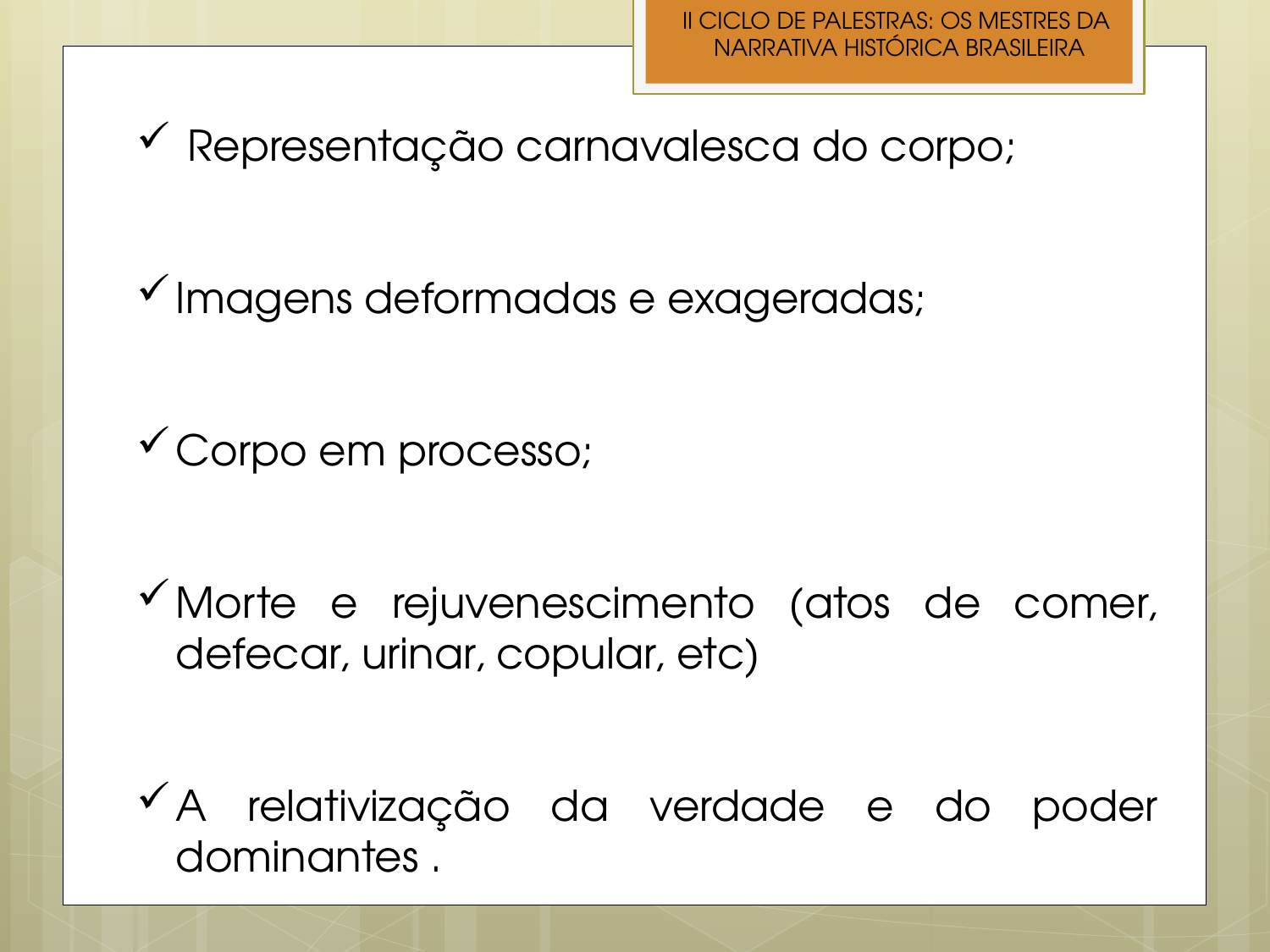

II CICLO DE PALESTRAS: OS MESTRES DA
NARRATIVA HISTÓRICA BRASILEIRA
 Representação carnavalesca do corpo;

Imagens deformadas e exageradas;

Corpo em processo;

Morte e rejuvenescimento (atos de comer, defecar, urinar, copular, etc)

A relativização da verdade e do poder dominantes .